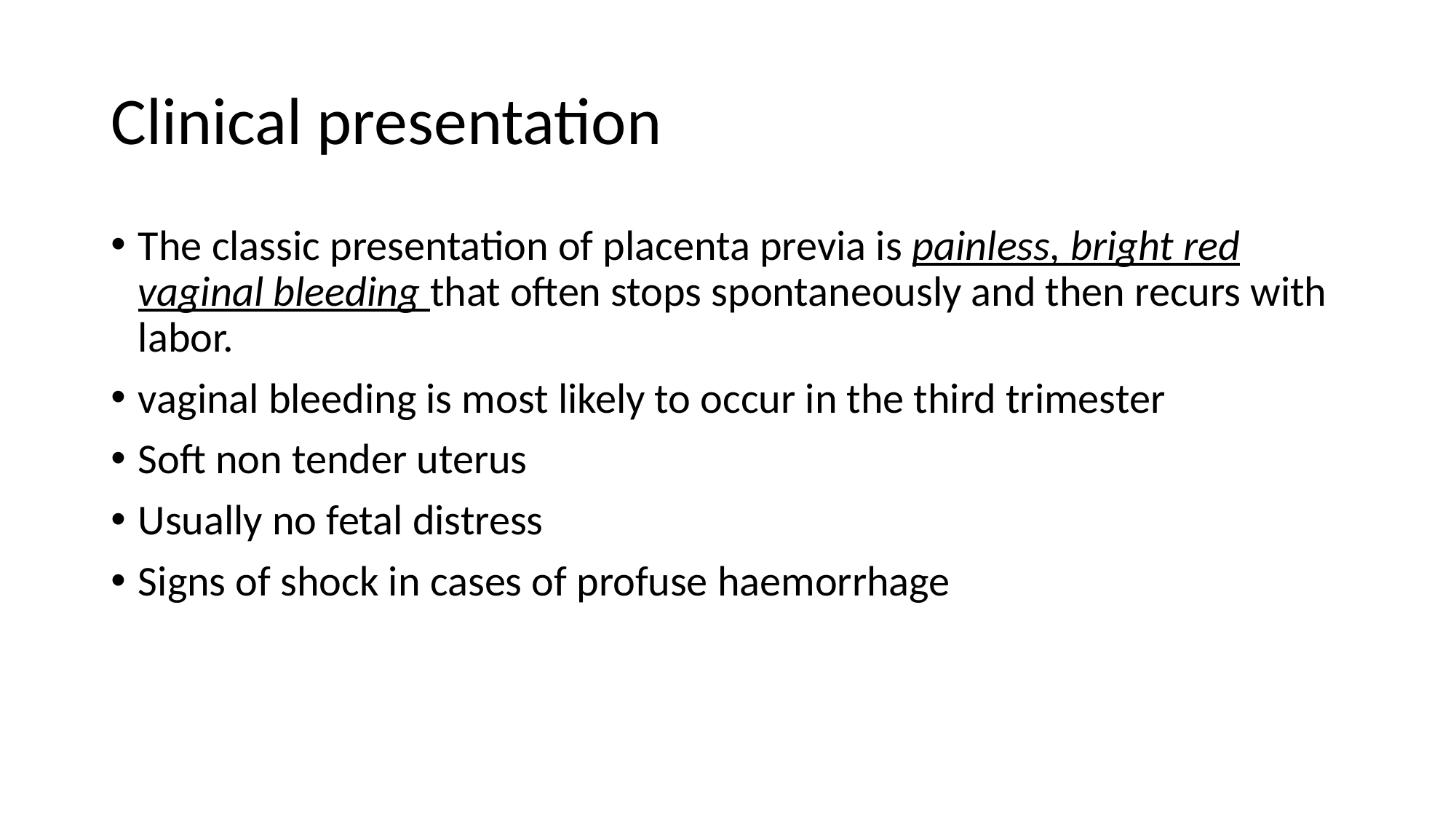

# Clinical presentation
The classic presentation of placenta previa is painless, bright red vaginal bleeding that often stops spontaneously and then recurs with labor.
vaginal bleeding is most likely to occur in the third trimester
Soft non tender uterus
Usually no fetal distress
Signs of shock in cases of profuse haemorrhage